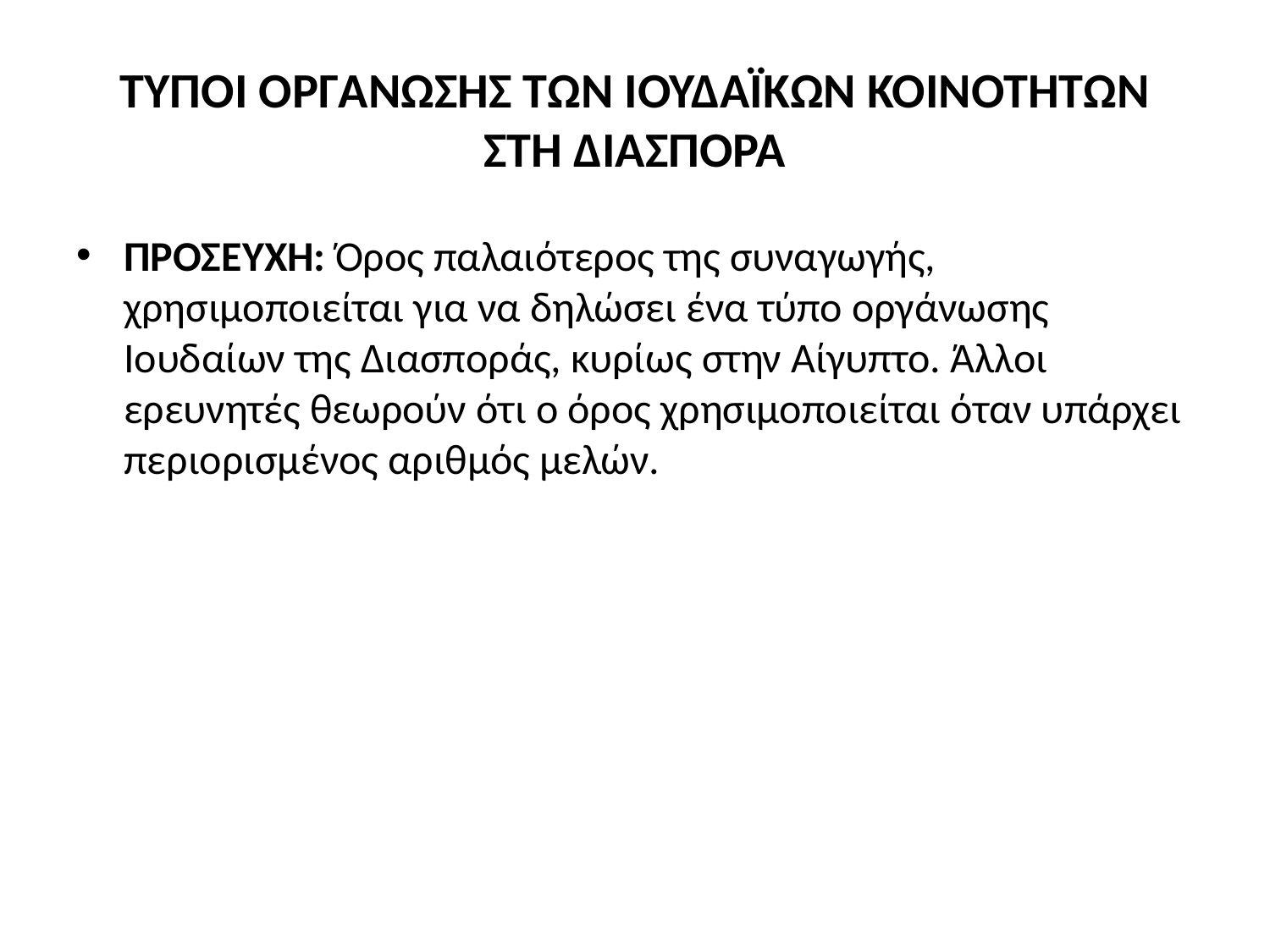

# ΤΥΠΟΙ ΟΡΓΑΝΩΣΗΣ ΤΩΝ ΙΟΥΔΑΪΚΩΝ ΚΟΙΝΟΤΗΤΩΝ ΣΤΗ ΔΙΑΣΠΟΡΑ
ΠΡΟΣΕΥΧΗ: Όρος παλαιότερος της συναγωγής, χρησιμοποιείται για να δηλώσει ένα τύπο οργάνωσης Ιουδαίων της Διασποράς, κυρίως στην Αίγυπτο. Άλλοι ερευνητές θεωρούν ότι ο όρος χρησιμοποιείται όταν υπάρχει περιορισμένος αριθμός μελών.